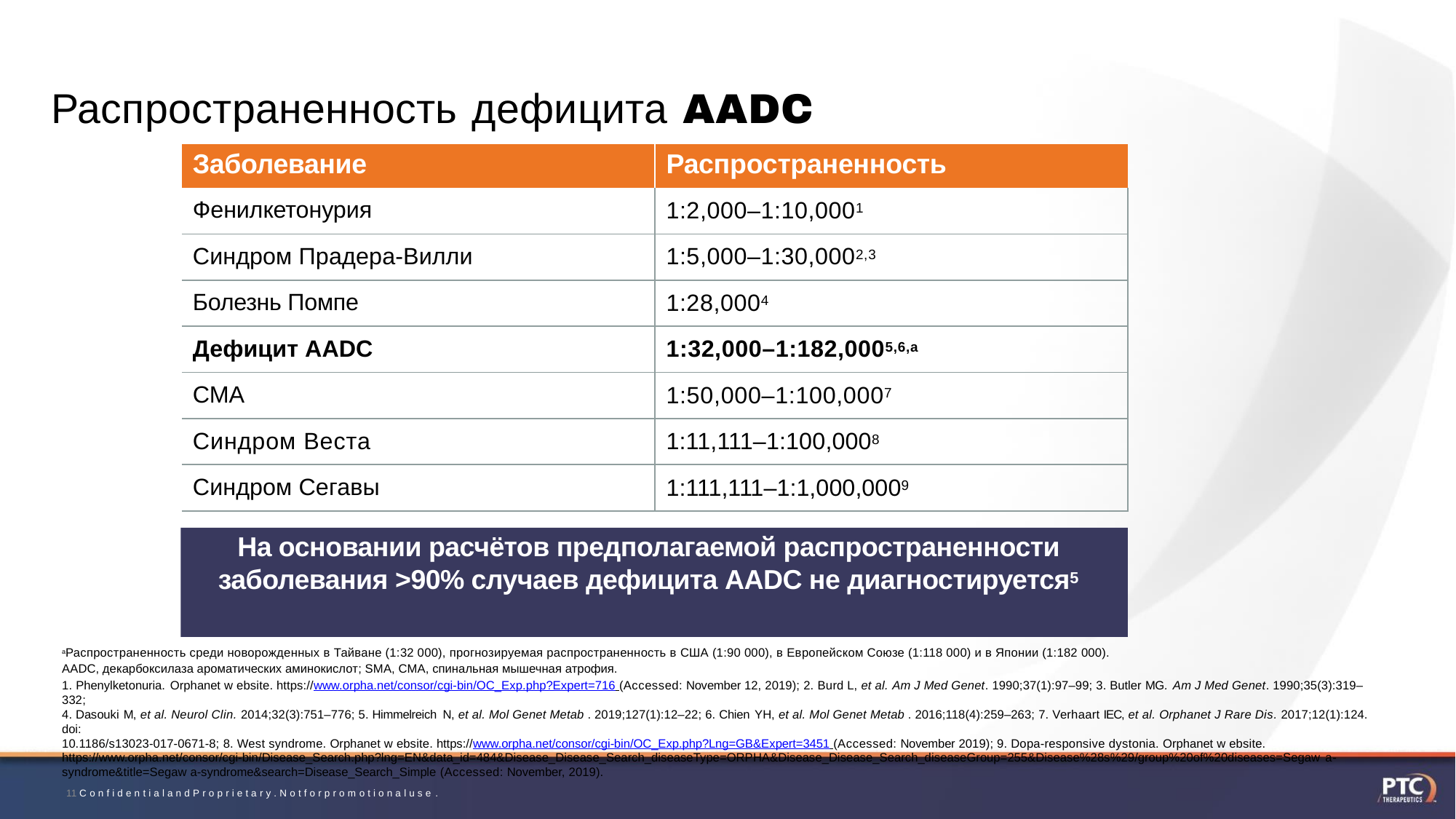

# Распространенность дефицита AADC
| Заболевание | Распространенность |
| --- | --- |
| Фенилкетонурия | 1:2,000–1:10,0001 |
| Синдром Прадера-Вилли | 1:5,000–1:30,0002,3 |
| Болезнь Помпе | 1:28,0004 |
| Дефицит AADC | 1:32,000–1:182,0005,6,a |
| СМА | 1:50,000–1:100,0007 |
| Синдром Веста | 1:11,111–1:100,0008 |
| Синдром Сегавы | 1:111,111–1:1,000,0009 |
На основании расчётов предполагаемой распространенности заболевания >90% случаев дефицита AADC не диагностируется5

aРаспространенность среди новорожденных в Тайване (1:32 000), прогнозируемая распространенность в США (1:90 000), в Европейском Союзе (1:118 000) и в Японии (1:182 000).
AADC, декарбоксилаза ароматических аминокислот; SMA, СМА, спинальная мышечная атрофия.
1. Phenylketonuria. Orphanet w ebsite. https://www.orpha.net/consor/cgi-bin/OC_Exp.php?Expert=716 (Accessed: November 12, 2019); 2. Burd L, et al. Am J Med Genet. 1990;37(1):97–99; 3. Butler MG. Am J Med Genet. 1990;35(3):319–332;
4. Dasouki M, et al. Neurol Clin. 2014;32(3):751–776; 5. Himmelreich N, et al. Mol Genet Metab . 2019;127(1):12–22; 6. Chien YH, et al. Mol Genet Metab . 2016;118(4):259–263; 7. Verhaart IEC, et al. Orphanet J Rare Dis. 2017;12(1):124. doi:
10.1186/s13023-017-0671-8; 8. West syndrome. Orphanet w ebsite. https://www.orpha.net/consor/cgi-bin/OC_Exp.php?Lng=GB&Expert=3451 (Accessed: November 2019); 9. Dopa-responsive dystonia. Orphanet w ebsite.
https://www.orpha.net/consor/cgi-bin/Disease_Search.php?lng=EN&data_id=484&Disease_Disease_Search_diseaseType=ORPHA&Disease_Disease_Search_diseaseGroup=255&Disease%28s%29/group%20of%20diseases=Segaw a-
syndrome&title=Segaw a-syndrome&search=Disease_Search_Simple (Accessed: November, 2019).
11 C o n f i d e n t i a l a n d P r o p r i e t a r y . N o t f o r p r o m o t i o n a l u s e .